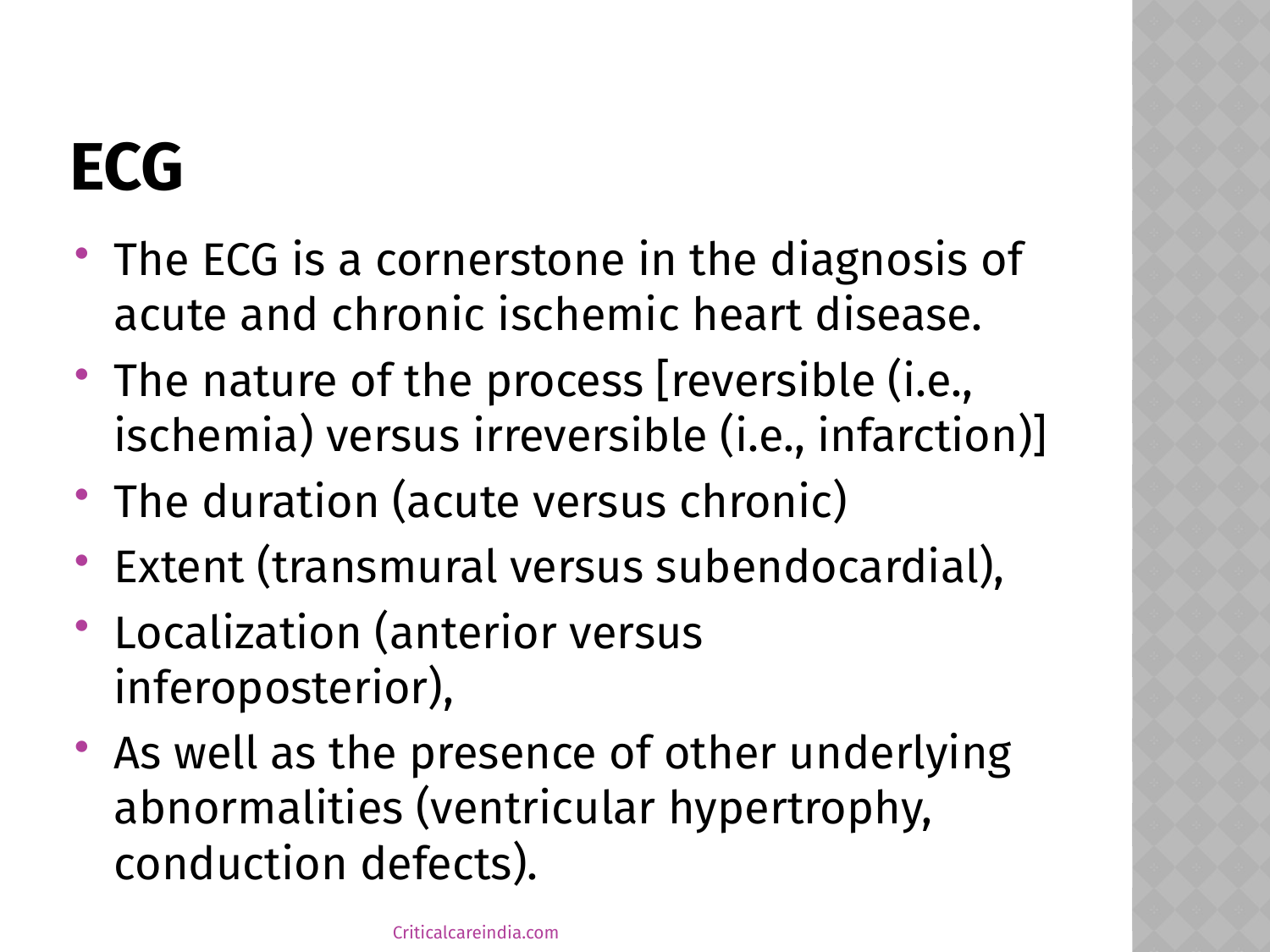

# ecg
The ECG is a cornerstone in the diagnosis of acute and chronic ischemic heart disease.
The nature of the process [reversible (i.e., ischemia) versus irreversible (i.e., infarction)]
The duration (acute versus chronic)
Extent (transmural versus subendocardial),
Localization (anterior versus inferoposterior),
As well as the presence of other underlying abnormalities (ventricular hypertrophy, conduction defects).

Criticalcareindia.com